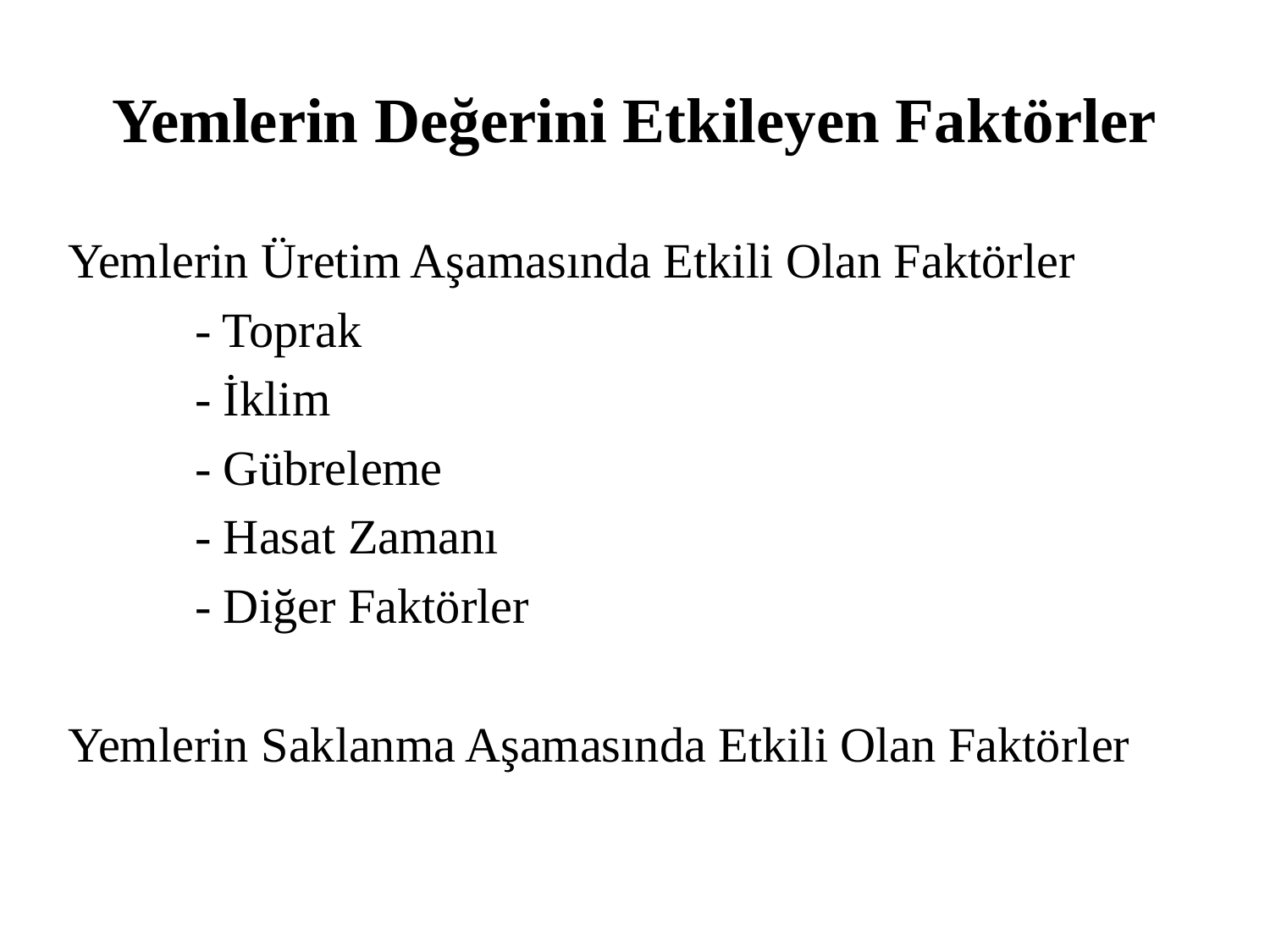

# Yemlerin Değerini Etkileyen Faktörler
Yemlerin Üretim Aşamasında Etkili Olan Faktörler
	- Toprak
	- İklim
	- Gübreleme
	- Hasat Zamanı
	- Diğer Faktörler

Yemlerin Saklanma Aşamasında Etkili Olan Faktörler